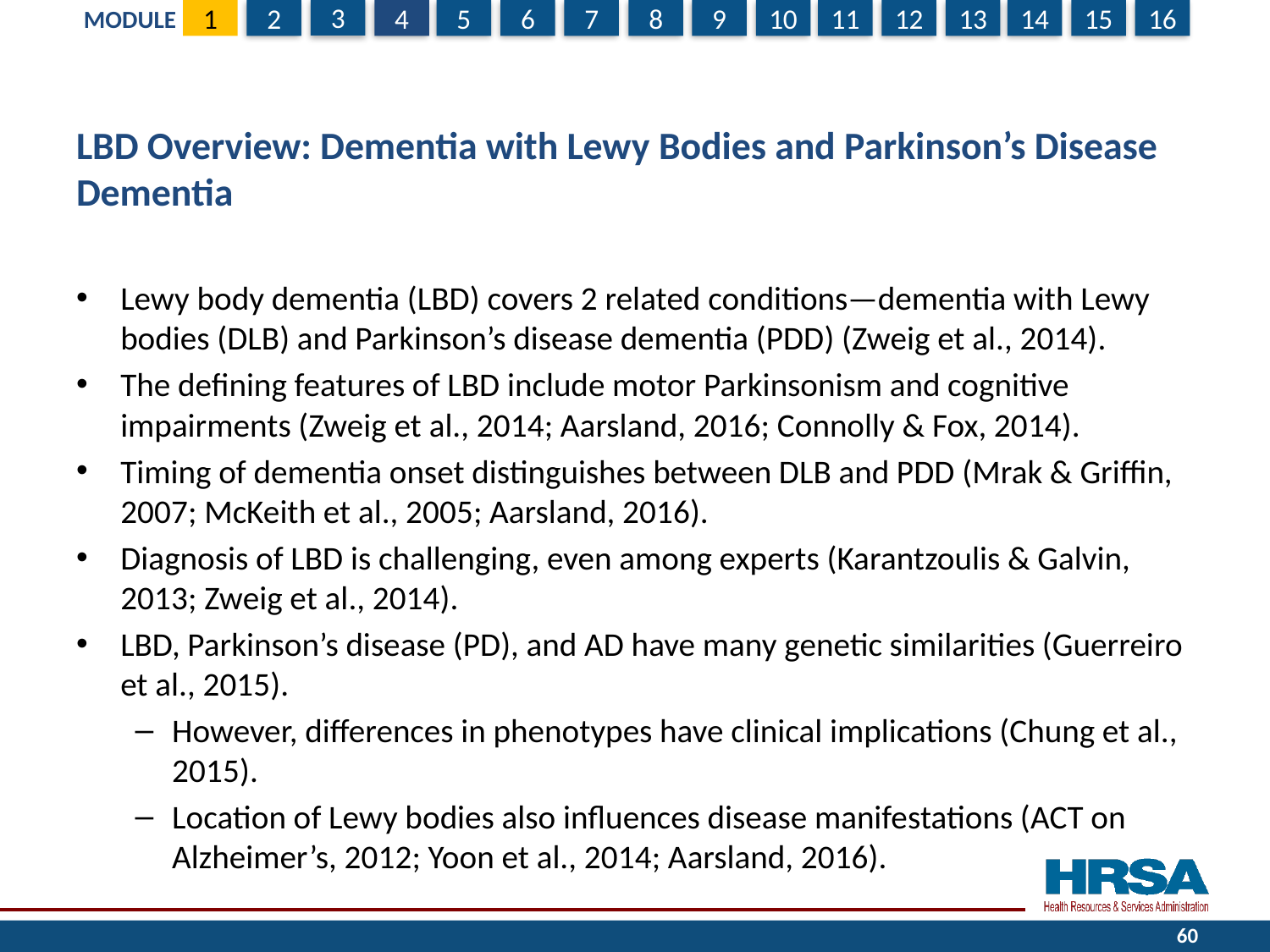

# LBD Overview: Dementia with Lewy Bodies and Parkinson’s Disease Dementia
Lewy body dementia (LBD) covers 2 related conditions—dementia with Lewy bodies (DLB) and Parkinson’s disease dementia (PDD) (Zweig et al., 2014).
The defining features of LBD include motor Parkinsonism and cognitive impairments (Zweig et al., 2014; Aarsland, 2016; Connolly & Fox, 2014).
Timing of dementia onset distinguishes between DLB and PDD (Mrak & Griffin, 2007; McKeith et al., 2005; Aarsland, 2016).
Diagnosis of LBD is challenging, even among experts (Karantzoulis & Galvin, 2013; Zweig et al., 2014).
LBD, Parkinson’s disease (PD), and AD have many genetic similarities (Guerreiro et al., 2015).
However, differences in phenotypes have clinical implications (Chung et al., 2015).
Location of Lewy bodies also influences disease manifestations (ACT on Alzheimer’s, 2012; Yoon et al., 2014; Aarsland, 2016).